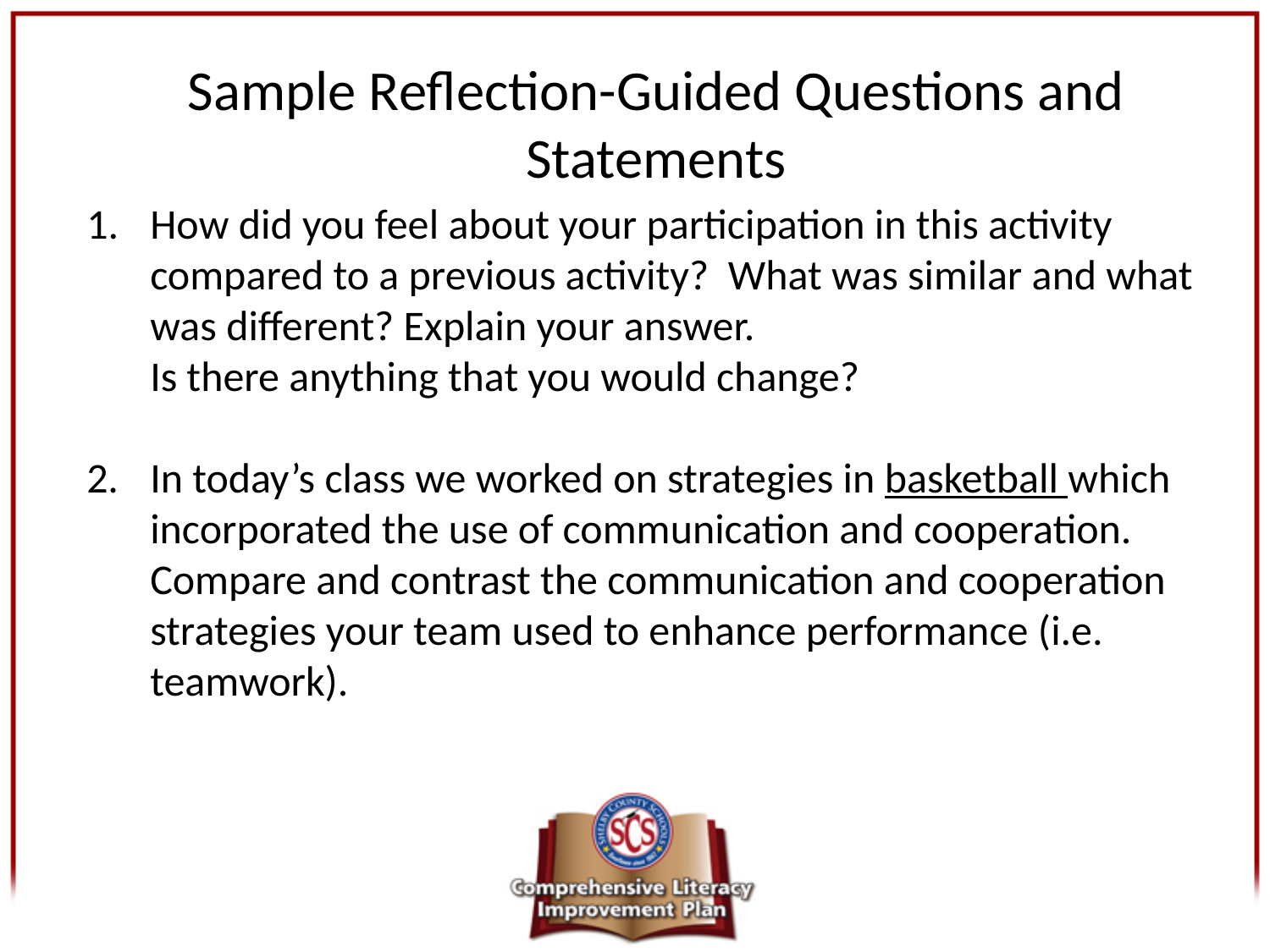

# Sample Reflection-Guided Questions and Statements
How did you feel about your participation in this activity compared to a previous activity?  What was similar and what was different? Explain your answer.
	Is there anything that you would change?

2. 	In today’s class we worked on strategies in basketball which incorporated the use of communication and cooperation. Compare and contrast the communication and cooperation strategies your team used to enhance performance (i.e. teamwork).